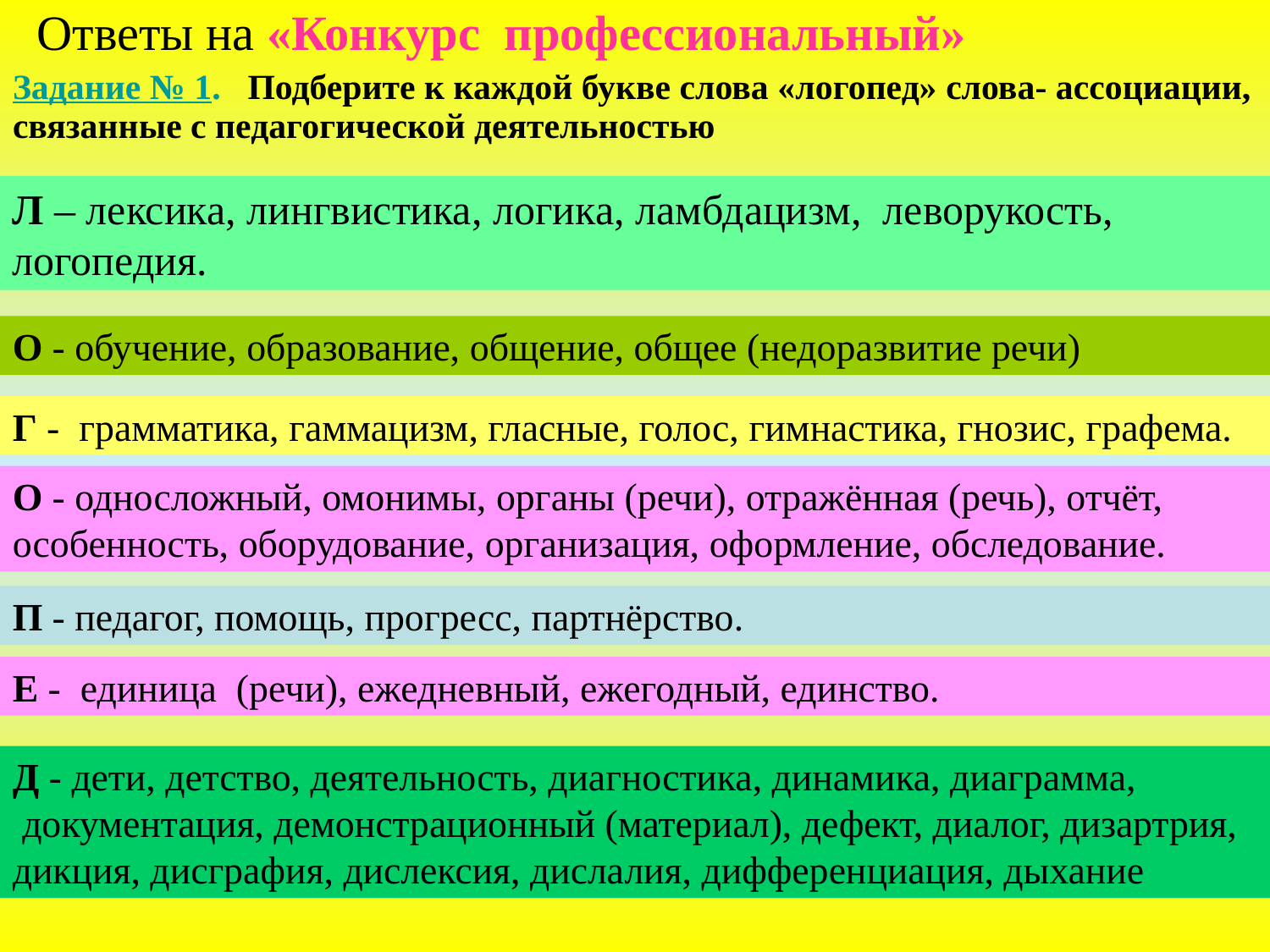

| Ответы на «Конкурс профессиональный» Задание № 1. Подберите к каждой букве слова «логопед» слова- ассоциации, связанные с педагогической деятельностью |
| --- |
Л – лексика, лингвистика, логика, ламбдацизм,  леворукость, логопедия.
О - обучение, образование, общение, общее (недоразвитие речи)
Г -  грамматика, гаммацизм, гласные, голос, гимнастика, гнозис, графема.
О - односложный, омонимы, органы (речи), отражённая (речь), отчёт, особенность, оборудование, организация, оформление, обследование.
П - педагог, помощь, прогресс, партнёрство.
Е -  единица  (речи), ежедневный, ежегодный, единство.
Д - дети, детство, деятельность, диагностика, динамика, диаграмма,
 документация, демонстрационный (материал), дефект, диалог, дизартрия,
дикция, дисграфия, дислексия, дислалия, дифференциация, дыхание